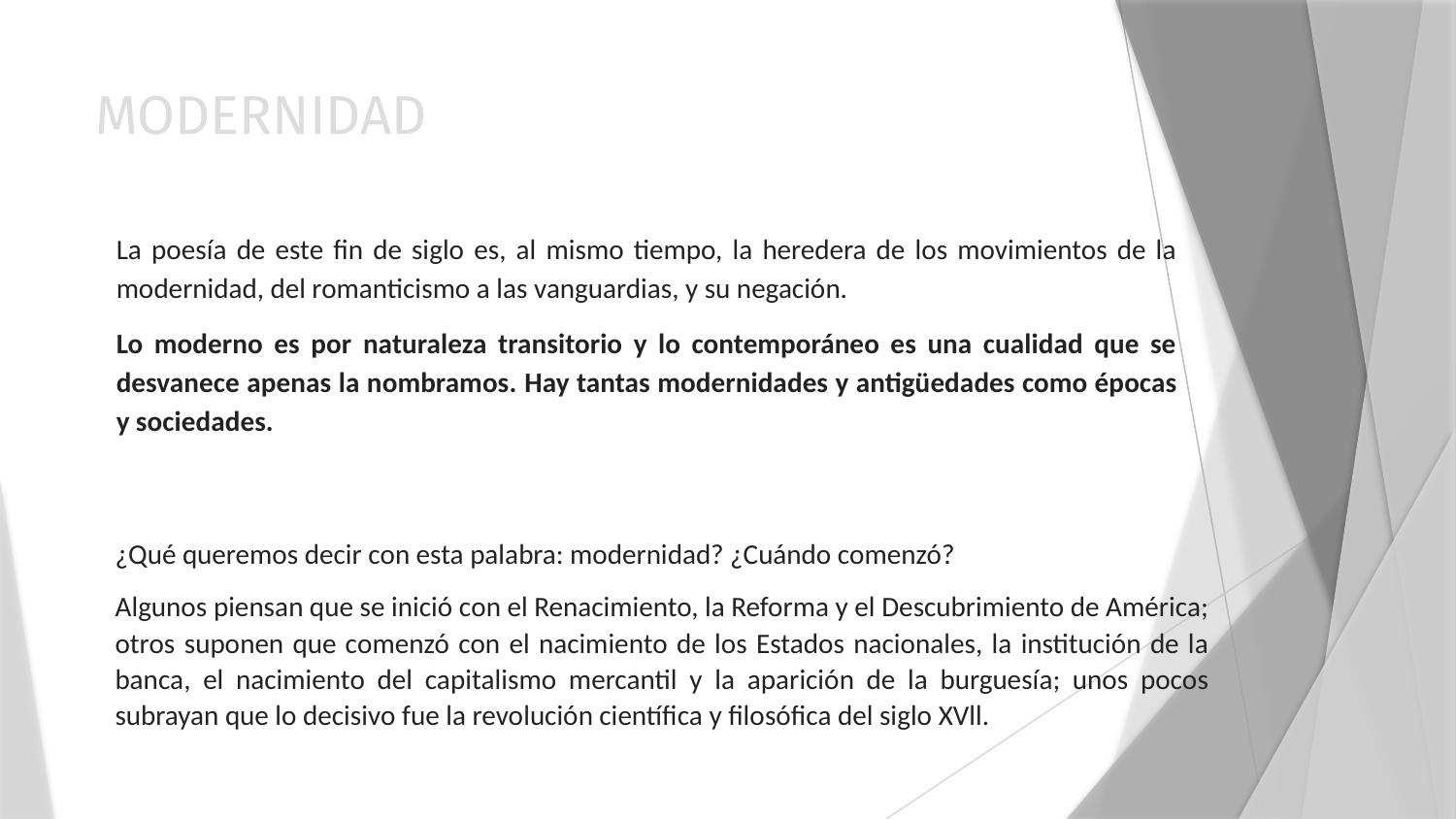

# MODERNIDAD
La poesía de este fin de siglo es, al mismo tiempo, la heredera de los movimientos de la modernidad, del romanticismo a las vanguardias, y su negación.
Lo moderno es por naturaleza transitorio y lo contemporáneo es una cualidad que se desvanece apenas la nombramos. Hay tantas modernidades y antigüedades como épocas y sociedades.
¿Qué queremos decir con esta palabra: modernidad? ¿Cuándo comenzó?
Algunos piensan que se inició con el Renacimiento, la Reforma y el Descubrimiento de América; otros suponen que comenzó con el nacimiento de los Estados nacionales, la institución de la banca, el nacimiento del capitalismo mercantil y la aparición de la burguesía; unos pocos subrayan que lo decisivo fue la revolución científica y filosófica del siglo XVll.